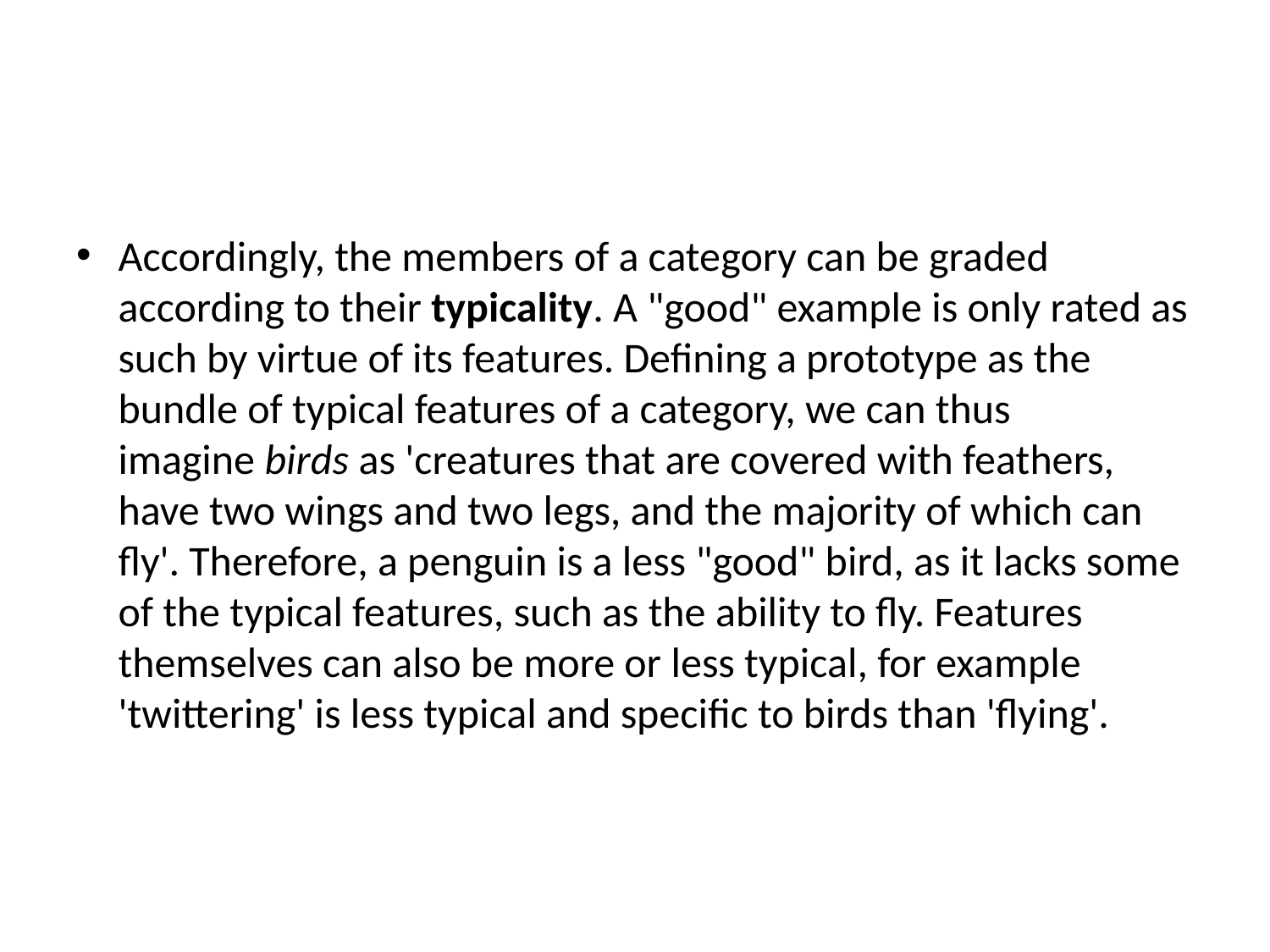

#
Accordingly, the members of a category can be graded according to their typicality. A "good" example is only rated as such by virtue of its features. Defining a prototype as the bundle of typical features of a category, we can thus imagine birds as 'creatures that are covered with feathers, have two wings and two legs, and the majority of which can fly'. Therefore, a penguin is a less "good" bird, as it lacks some of the typical features, such as the ability to fly. Features themselves can also be more or less typical, for example 'twittering' is less typical and specific to birds than 'flying'.